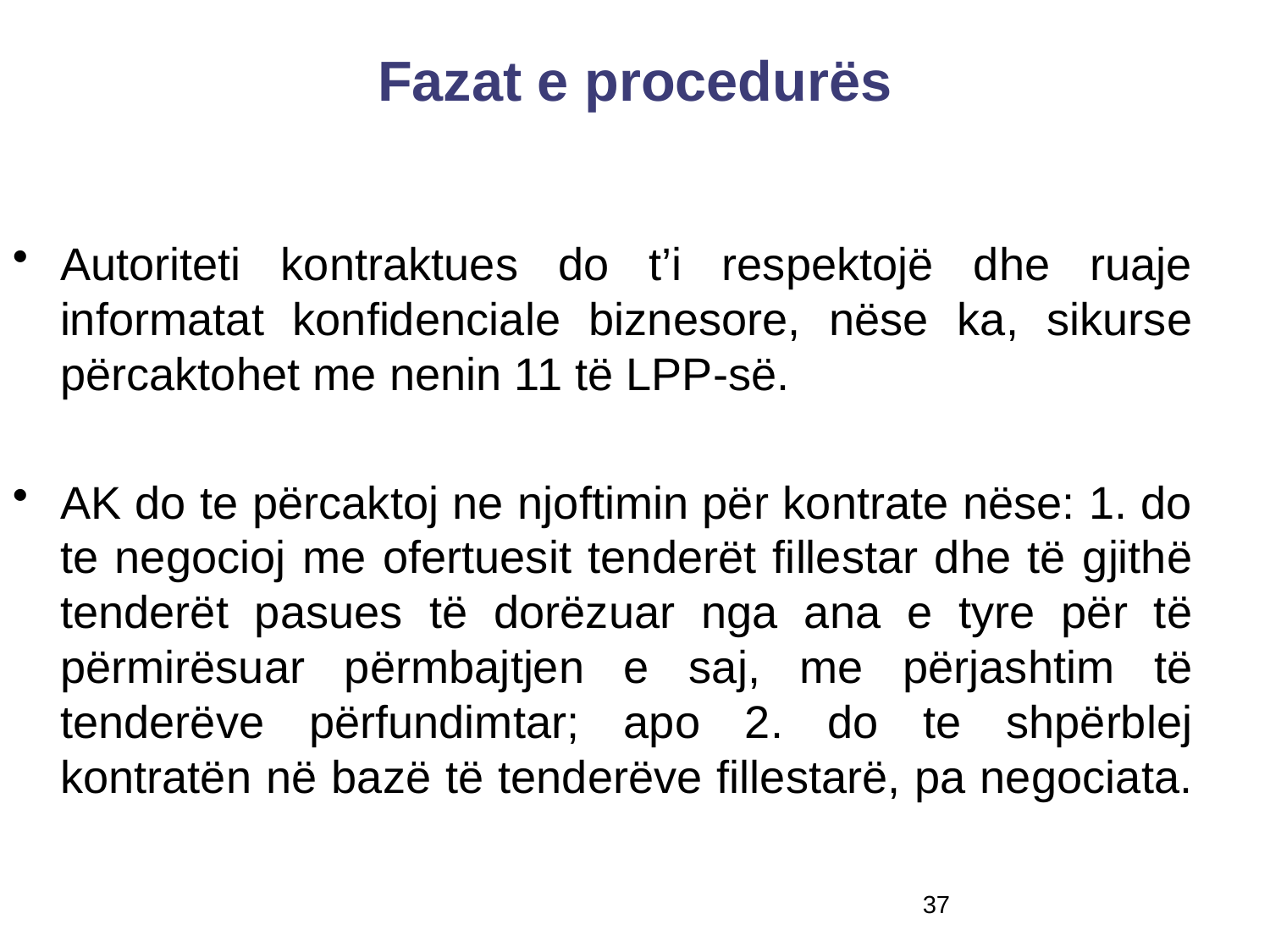

# Fazat e procedurës
Autoriteti kontraktues do t’i respektojë dhe ruaje informatat konfidenciale biznesore, nëse ka, sikurse përcaktohet me nenin 11 të LPP-së.

AK do te përcaktoj ne njoftimin për kontrate nëse: 1. do te negocioj me ofertuesit tenderët fillestar dhe të gjithë tenderët pasues të dorëzuar nga ana e tyre për të përmirësuar përmbajtjen e saj, me përjashtim të tenderëve përfundimtar; apo 2. do te shpërblej kontratën në bazë të tenderëve fillestarë, pa negociata.
37